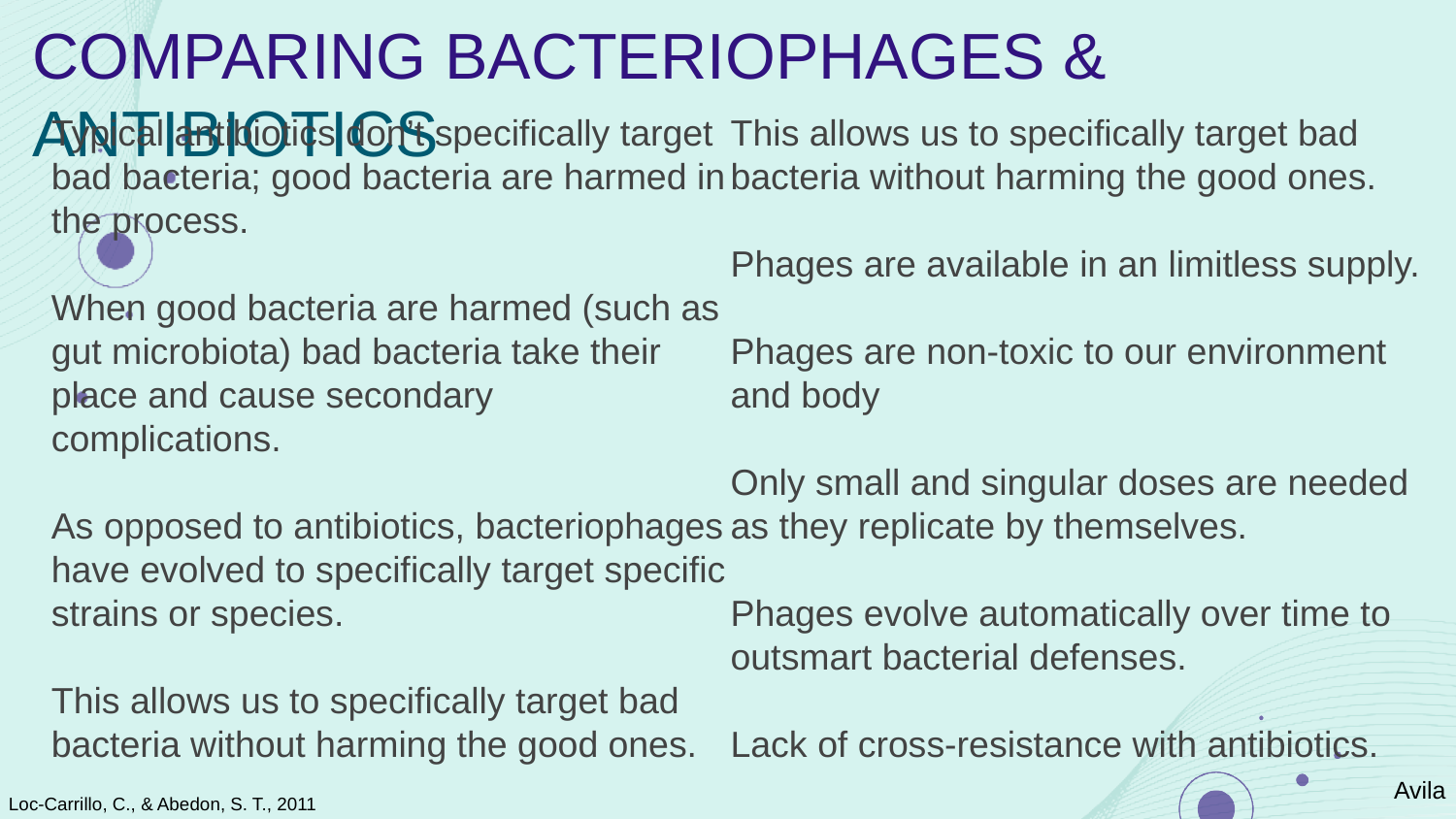

# COMPARING BACTERIOPHAGES &  ANTIBIOTICS
Typical antibiotics don’t specifically target bad bacteria; good bacteria are harmed in the process.

When good bacteria are harmed (such as gut microbiota) bad bacteria take their place and cause secondary complications.

As opposed to antibiotics, bacteriophages have evolved to specifically target specific strains or species.

This allows us to specifically target bad bacteria without harming the good ones.

This allows us to specifically target bad bacteria without harming the good ones.

Phages are available in an limitless supply.

Phages are non-toxic to our environment and body

Only small and singular doses are needed as they replicate by themselves.

Phages evolve automatically over time to outsmart bacterial defenses.

Lack of cross-resistance with antibiotics.
Avila
Loc-Carrillo, C., & Abedon, S. T., 2011